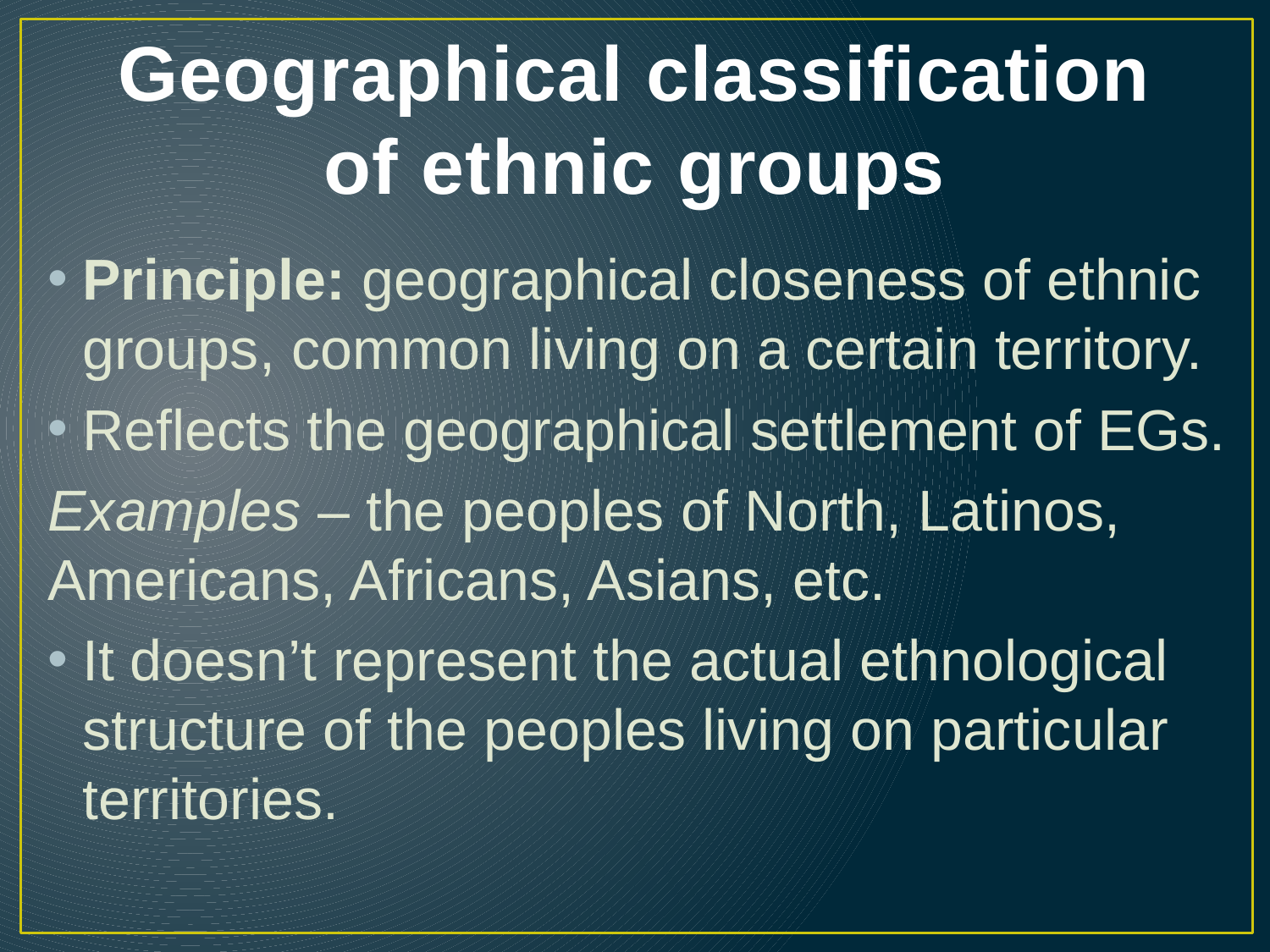

# Geographical classification of ethnic groups
Principle: geographical closeness of ethnic groups, common living on a certain territory.
Reflects the geographical settlement of EGs.
Examples – the peoples of North, Latinos, Americans, Africans, Asians, etc.
It doesn’t represent the actual ethnological structure of the peoples living on particular territories.